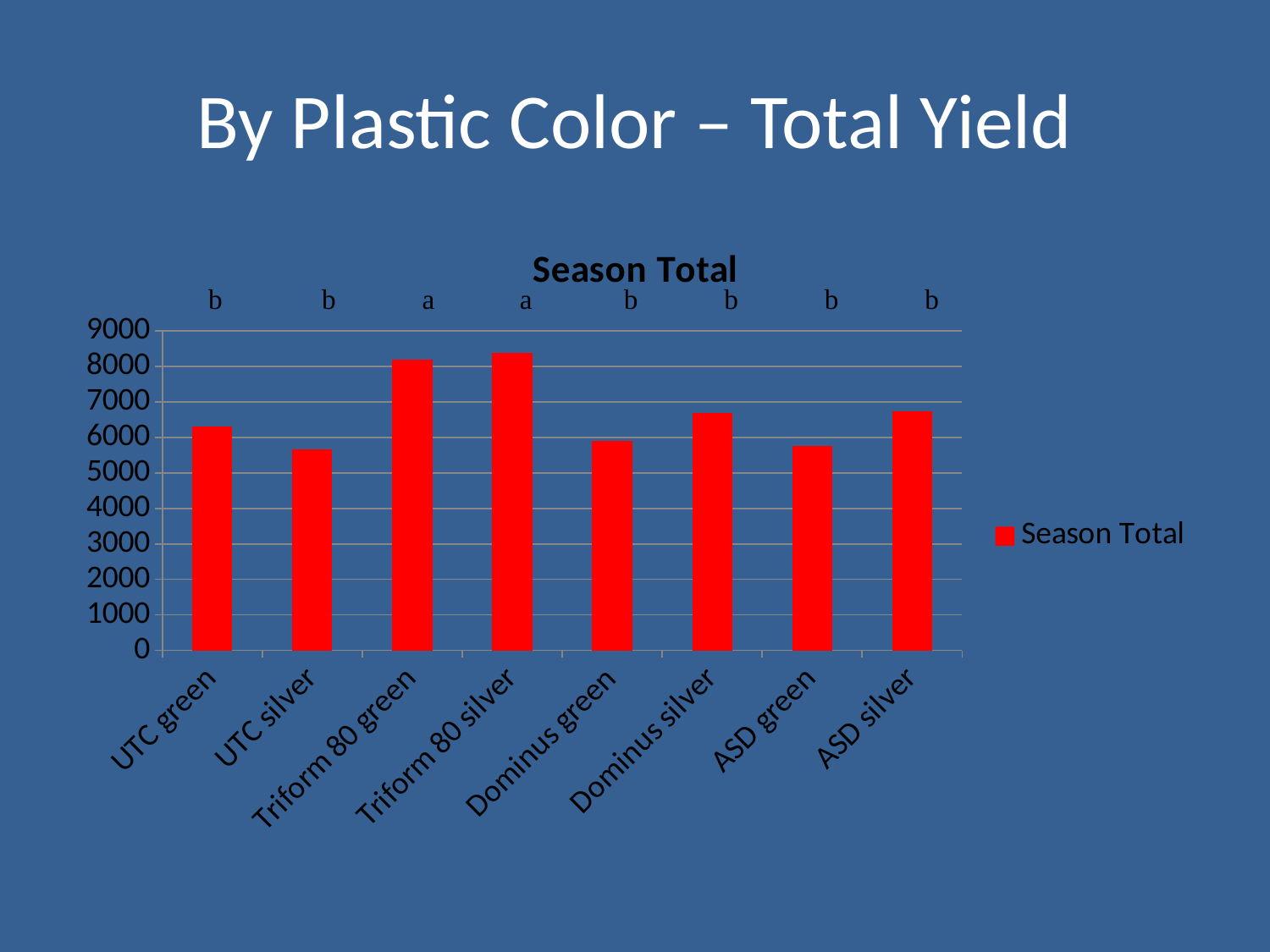

# By Plastic Color – Total Yield

### Chart:

| Category | Season Total |
|---|---|
| UTC green | 6311.0 |
| UTC silver | 5675.0 |
| Triform 80 green | 8186.0 |
| Triform 80 silver | 8381.0 |
| Dominus green | 5907.0 |
| Dominus silver | 6684.0 |
| ASD green | 5760.0 |
| ASD silver | 6740.0 |